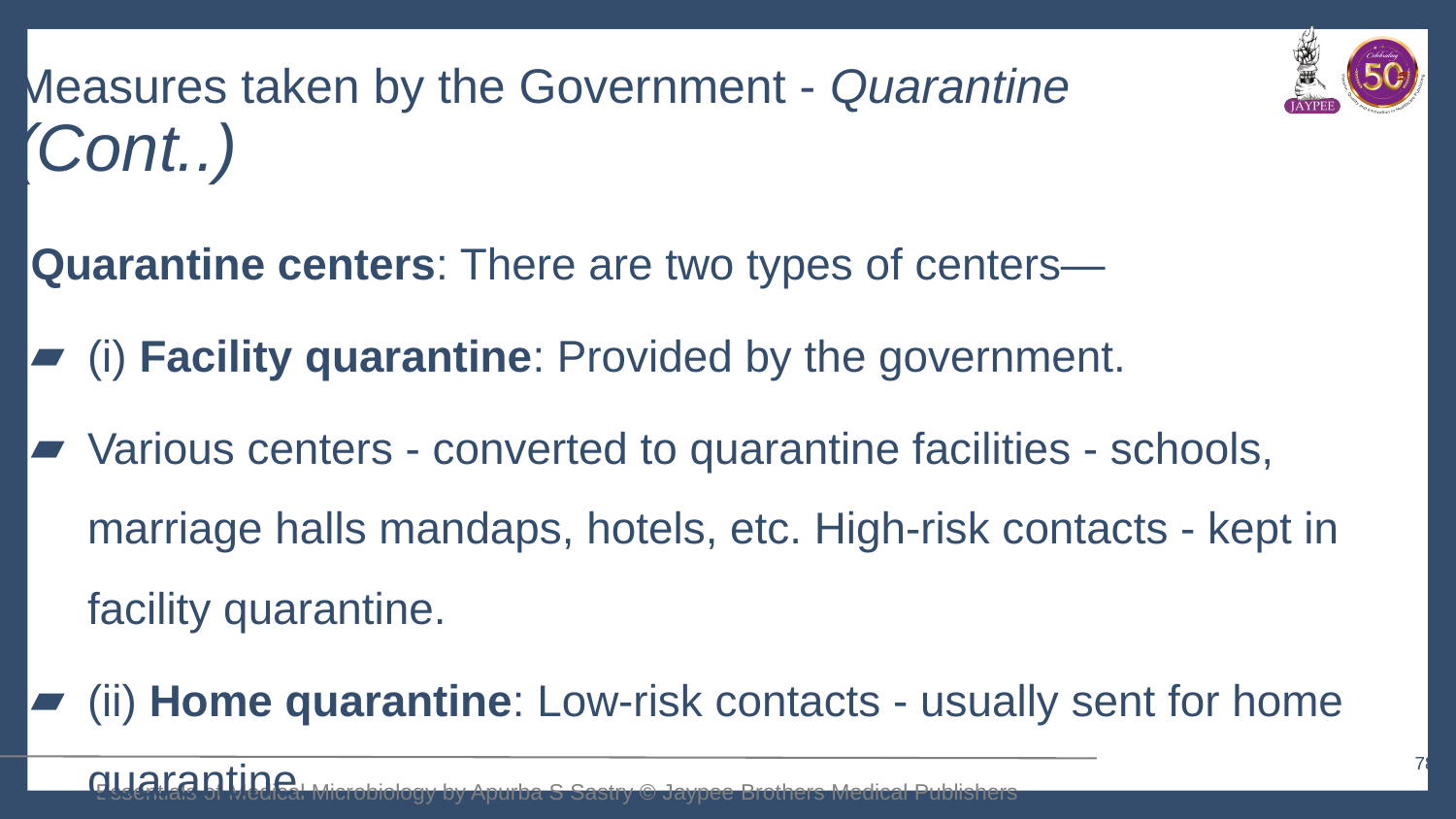

# Measures taken by the Government - Quarantine (Cont..)
Quarantine centers: There are two types of centers—
(i) Facility quarantine: Provided by the government.
Various centers - converted to quarantine facilities - schools, marriage halls mandaps, hotels, etc. High-risk contacts - kept in facility quarantine.
(ii) Home quarantine: Low-risk contacts - usually sent for home quarantine.
78